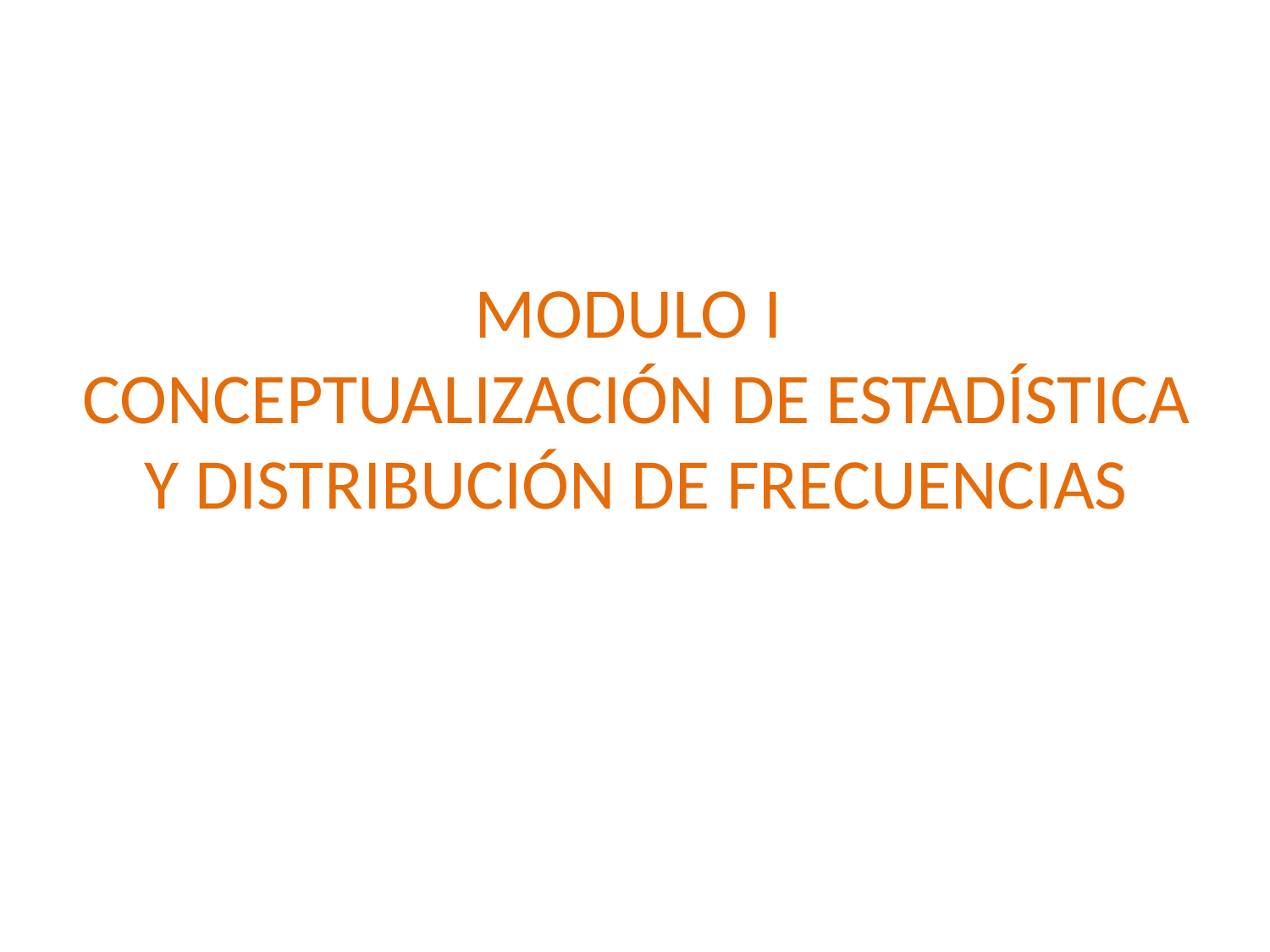

# MODULO I CONCEPTUALIZACIÓN DE ESTADÍSTICA Y DISTRIBUCIÓN DE FRECUENCIAS